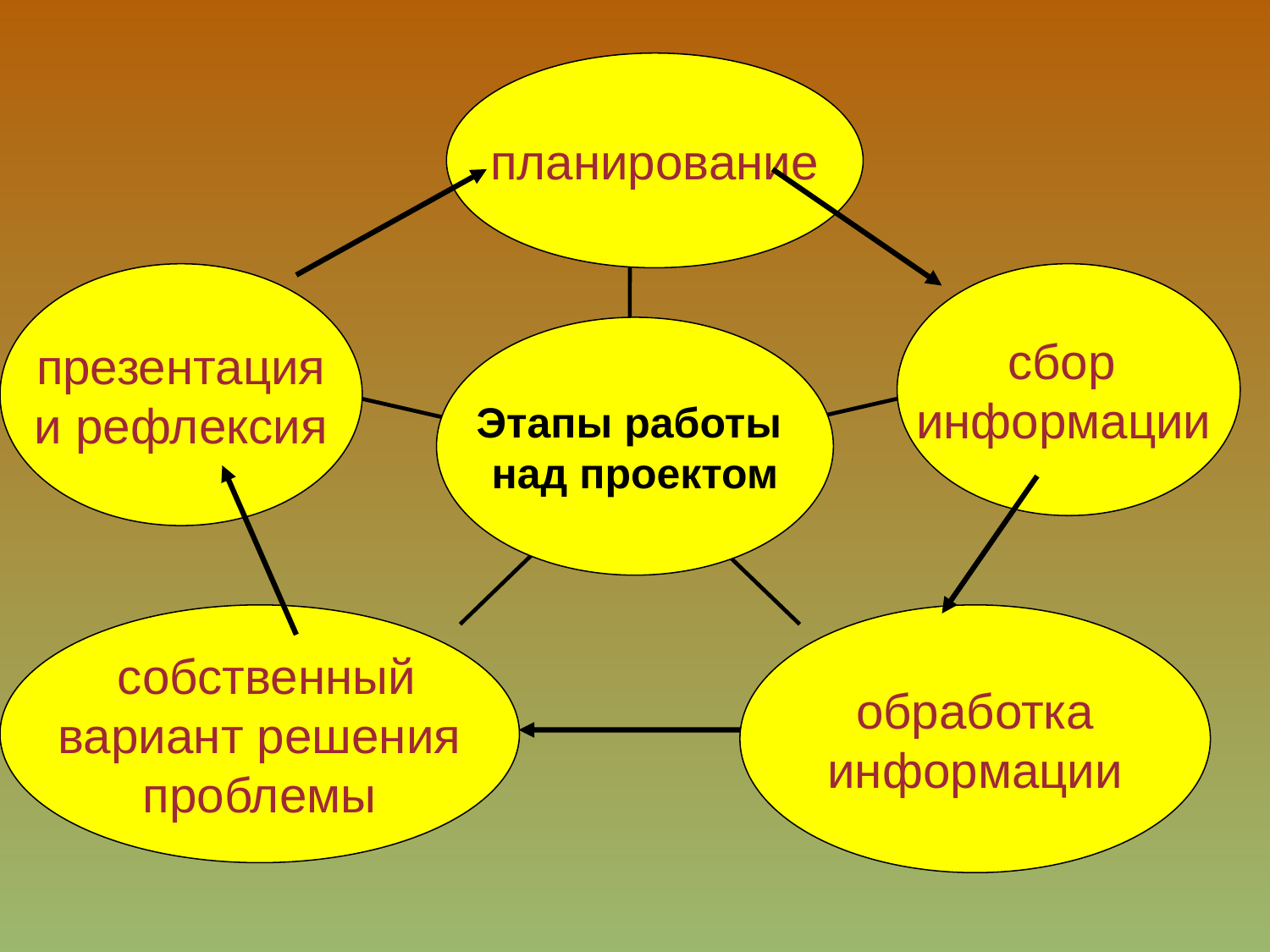

планирование

презентация
и рефлексия
сбор
информации
Этапы работы
над проектом

 собственный
 вариант решения
проблемы
обработка
информации